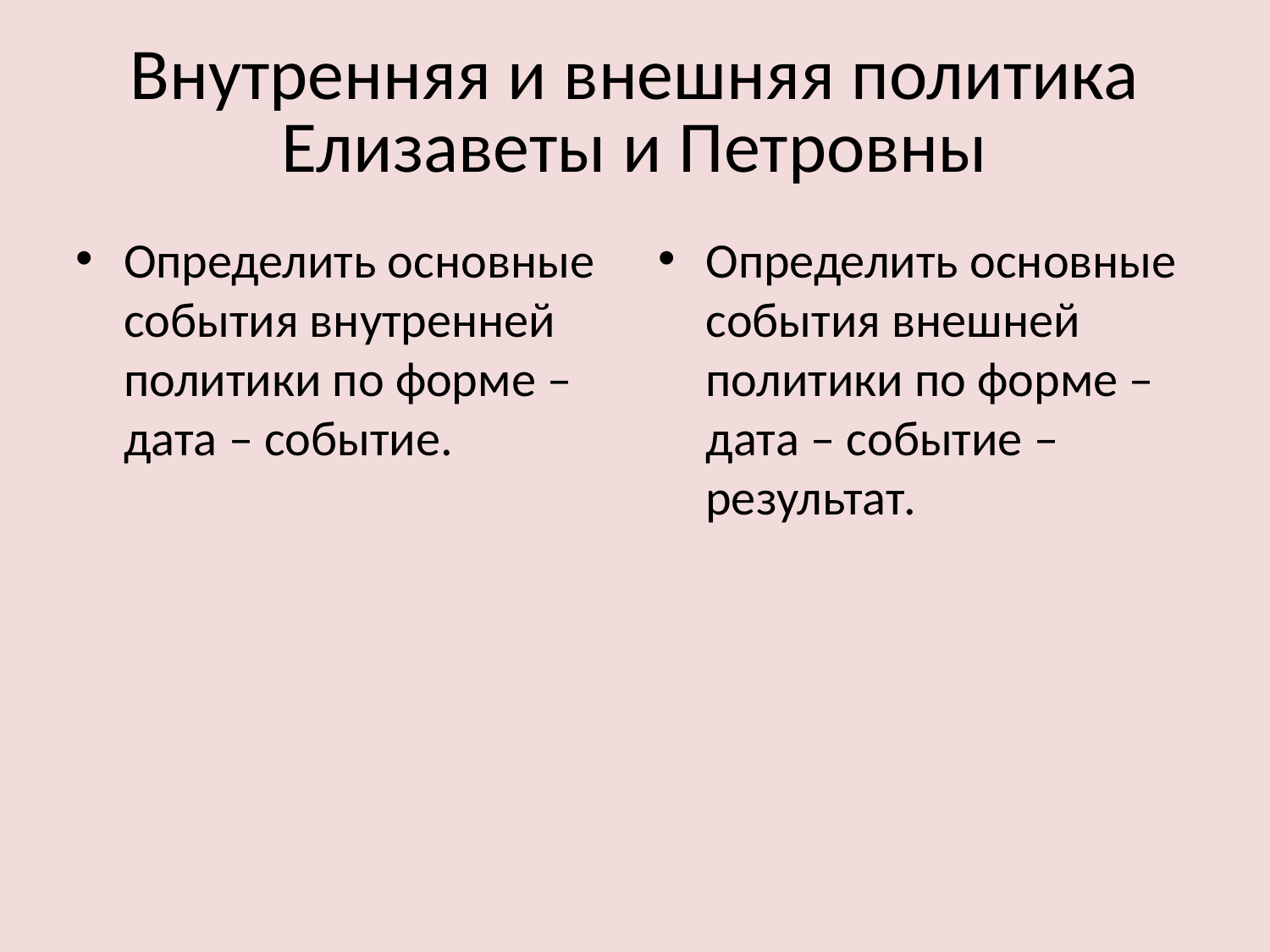

Внутренняя и внешняя политика Елизаветы и Петровны
Определить основные события внутренней политики по форме –дата – событие.
Определить основные события внешней политики по форме –дата – событие –результат.